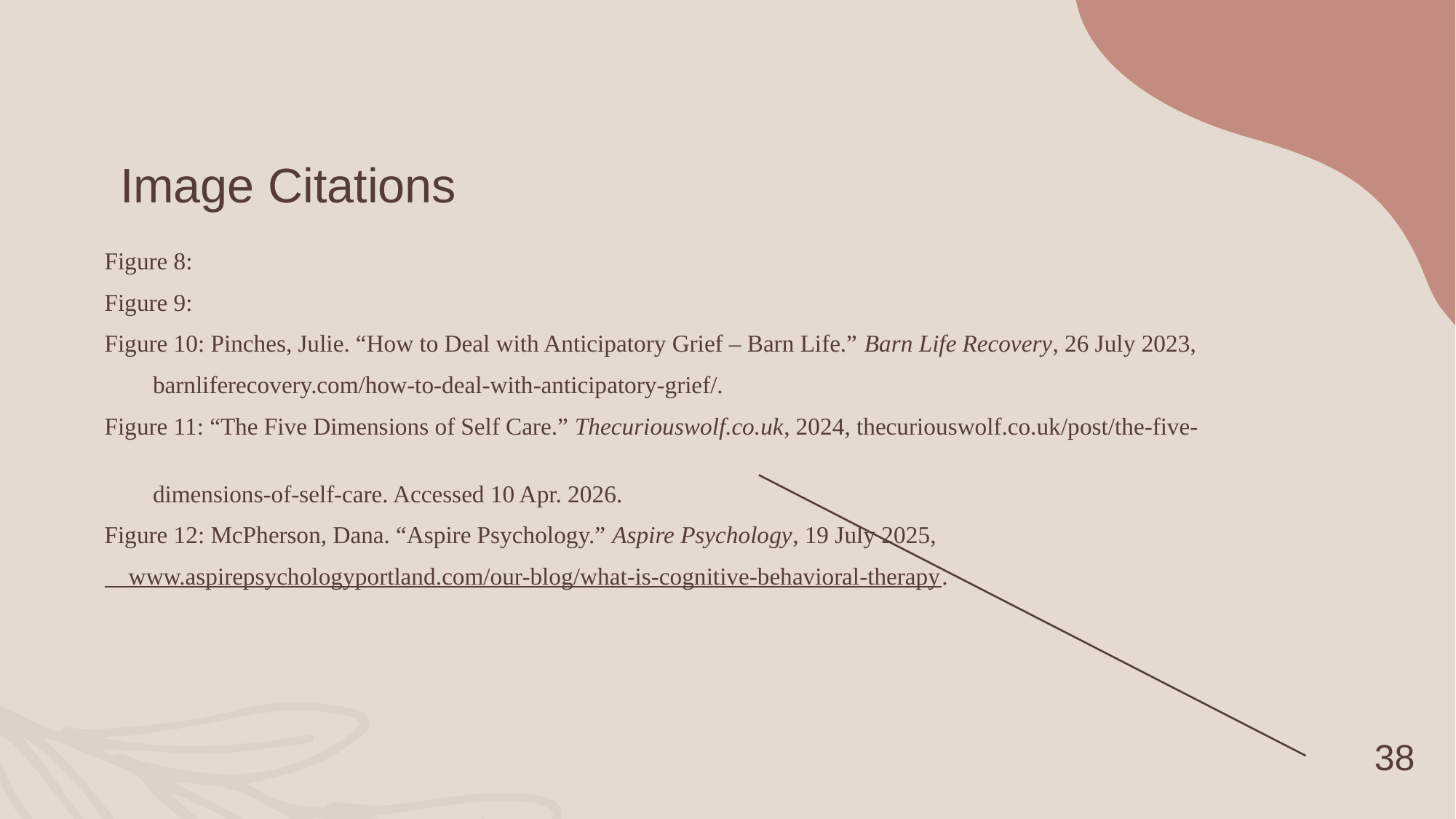

# Image Citations
Figure 8:
Figure 9:
Figure 10: Pinches, Julie. “How to Deal with Anticipatory Grief – Barn Life.” Barn Life Recovery, 26 July 2023,
  barnliferecovery.com/how-to-deal-with-anticipatory-grief/.
Figure 11: “The Five Dimensions of Self Care.” Thecuriouswolf.co.uk, 2024, thecuriouswolf.co.uk/post/the-five-
  dimensions-of-self-care. Accessed 10 Apr. 2026.
Figure 12: McPherson, Dana. “Aspire Psychology.” Aspire Psychology, 19 July 2025,
 www.aspirepsychologyportland.com/our-blog/what-is-cognitive-behavioral-therapy.

38